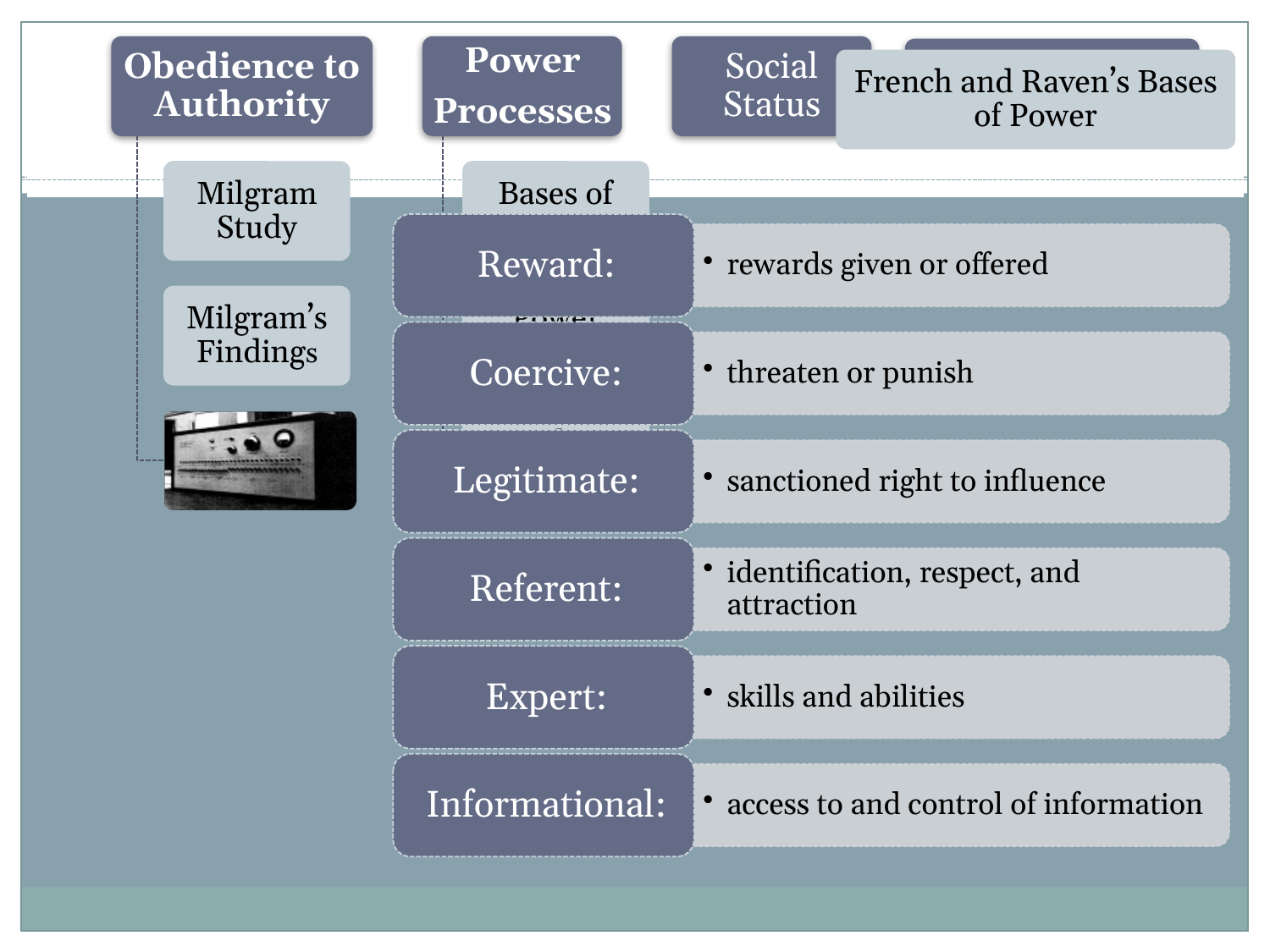

Obedience to Authority

Milgram Study

Milgram’s Findings

Power
Processes

Bases of Power

Power Tactics

Compliance Tactics

Social Status

Metamorphic Effects

French and Raven’s Bases of Power
rewards given or offered
Reward:
threaten or punish
Coercive:
sanctioned right to influence
Legitimate:
identification, respect, and attraction
Referent:
skills and abilities
Expert:
access to and control of information
Informational: